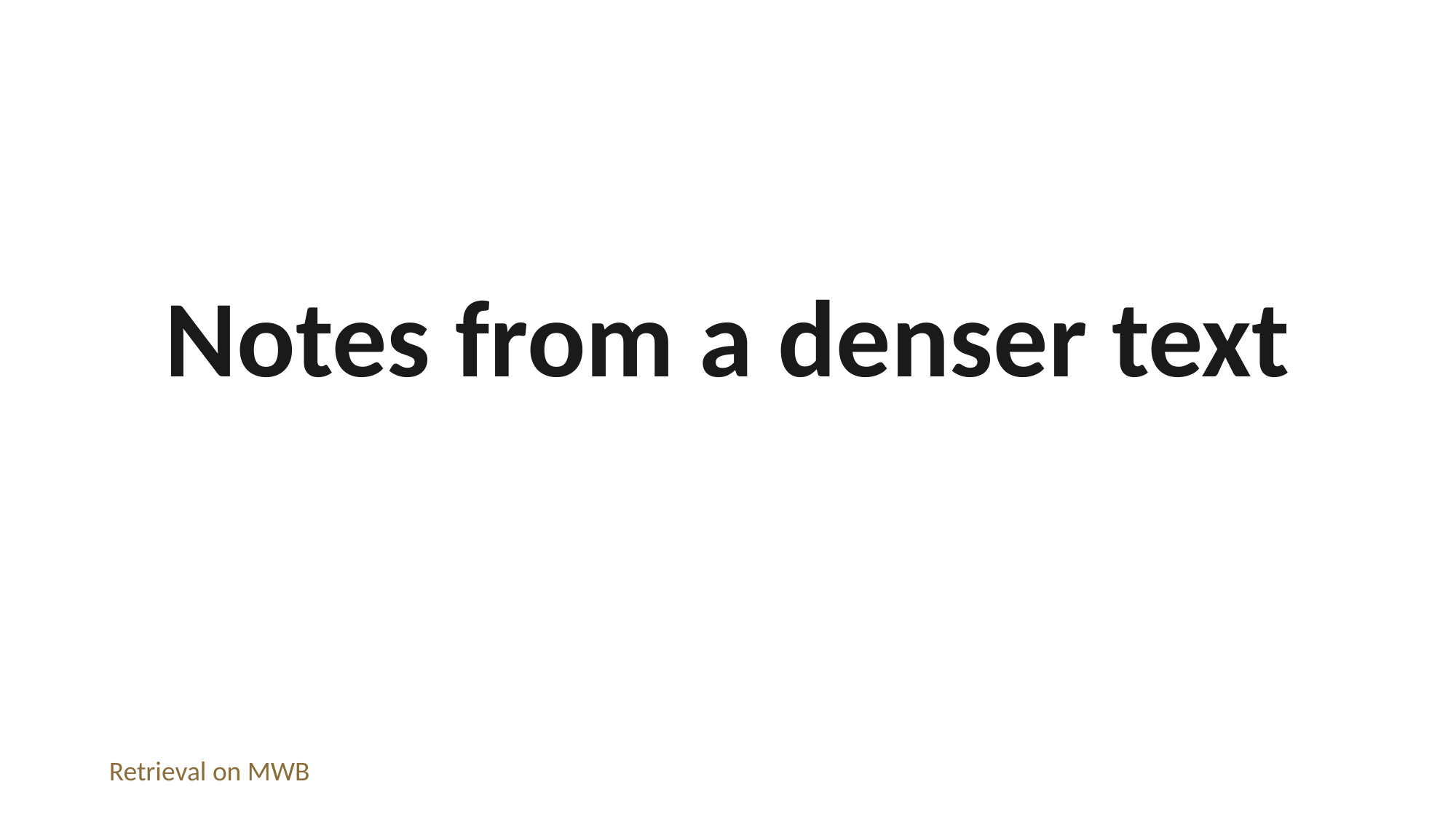

Notes from a denser text
Retrieval on MWB